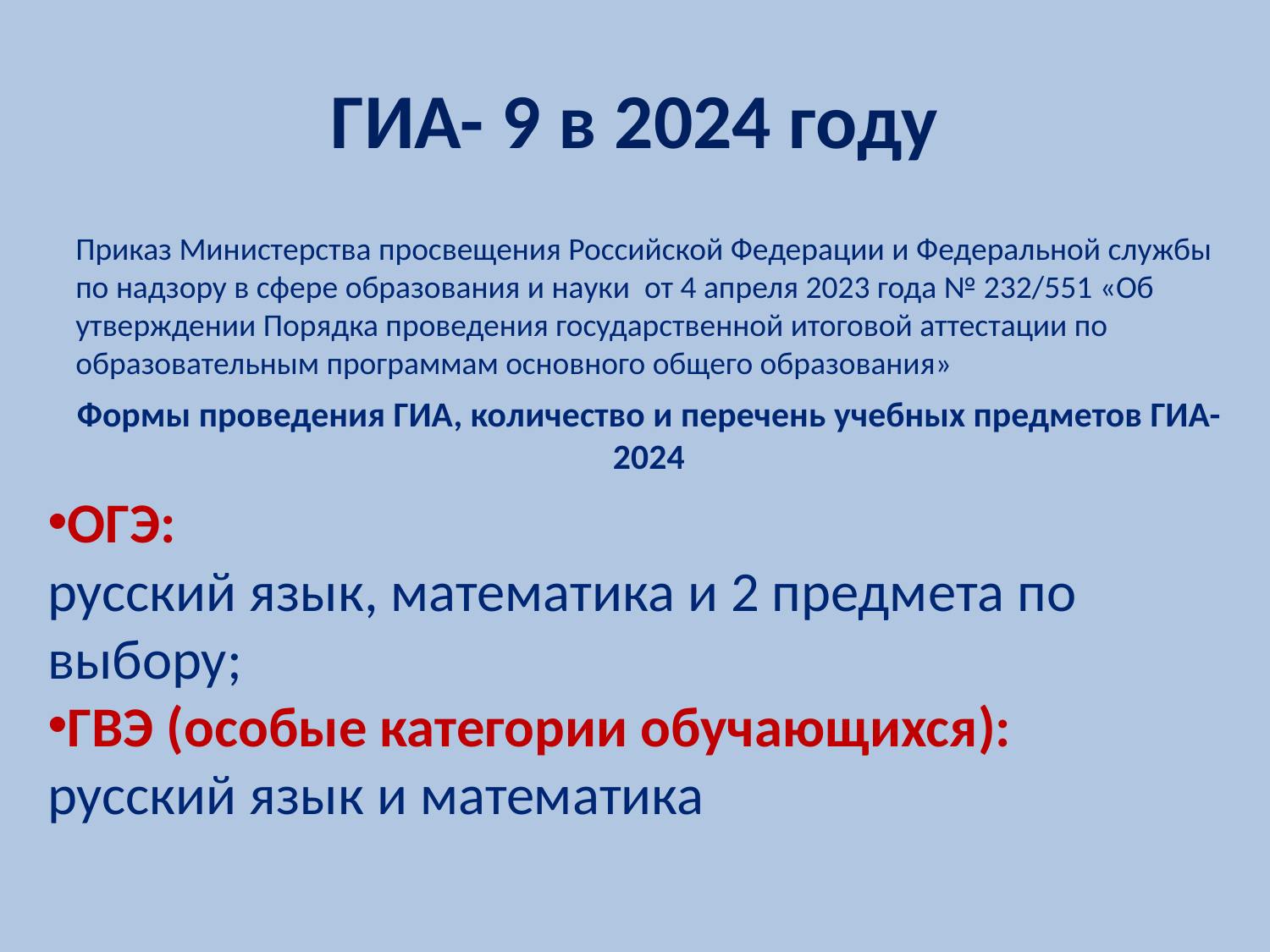

# ГИА- 9 в 2024 году
Приказ Министерства просвещения Российской Федерации и Федеральной службы по надзору в сфере образования и науки  от 4 апреля 2023 года № 232/551 «Об утверждении Порядка проведения государственной итоговой аттестации по образовательным программам основного общего образования»
Формы проведения ГИА, количество и перечень учебных предметов ГИА-2024
ОГЭ:
русский язык, математика и 2 предмета по     выбору;
ГВЭ (особые категории обучающихся):
русский язык и математика